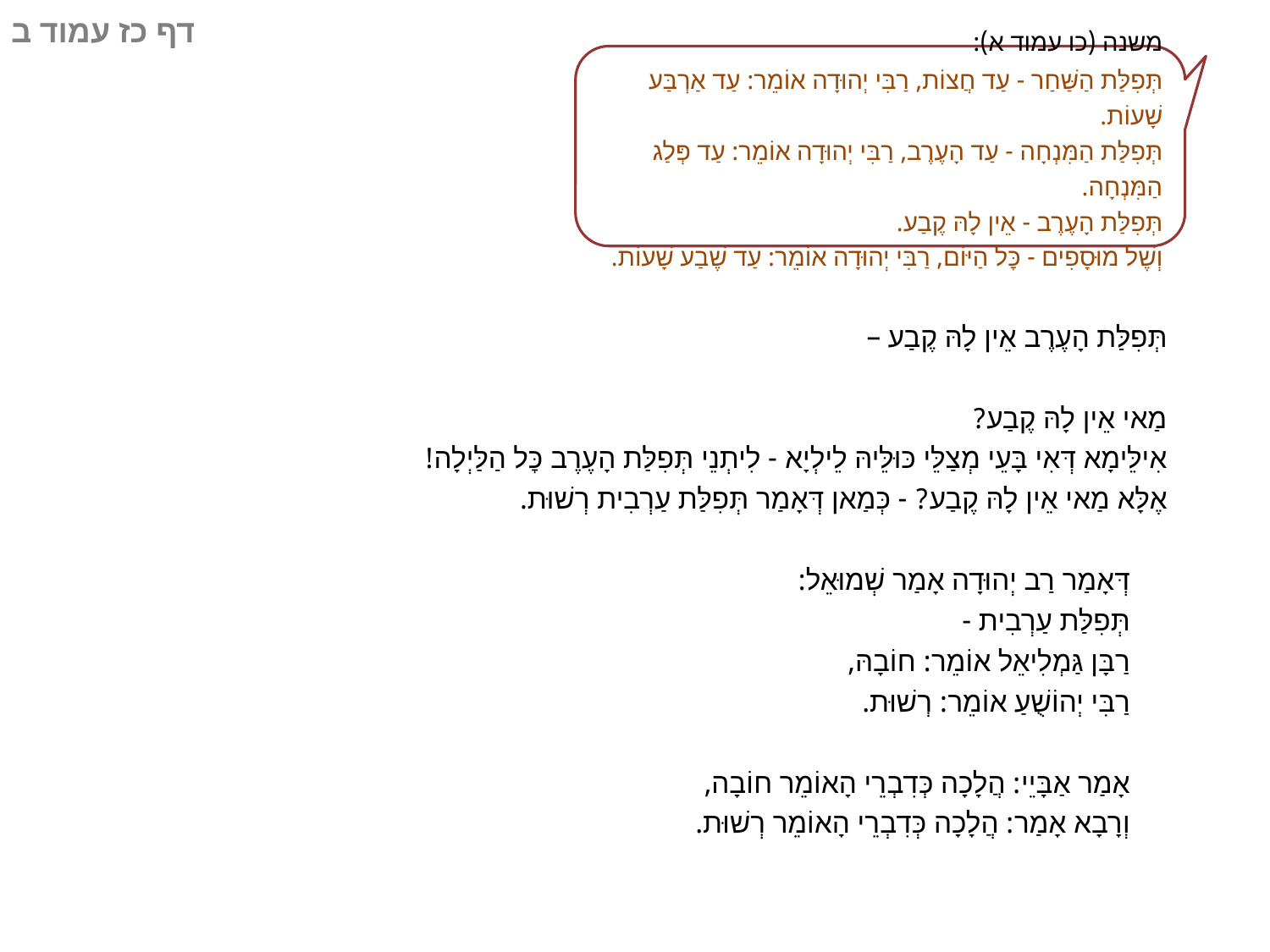

דף כז עמוד ב
משנה (כו עמוד א):

תְּפִלַּת הַשַּׁחַר - עַד חֲצוֹת, רַבִּי יְהוּדָה אוֹמֵר: עַד אַרְבַּע שָׁעוֹת.
תְּפִלַּת הַמִּנְחָה - עַד הָעֶרֶב, רַבִּי יְהוּדָה אוֹמֵר: עַד פְּלַג הַמִּנְחָה.
תְּפִלַּת הָעֶרֶב - אֵין לָהּ קֶבַע.
וְשֶׁל מוּסָפִים - כׇּל הַיּוֹם, רַבִּי יְהוּדָה אוֹמֵר: עַד שֶׁבַע שָׁעוֹת.
תְּפִלַּת הָעֶרֶב אֵין לָהּ קֶבַע –

מַאי אֵין לָהּ קֶבַע?
אִילֵּימָא דְּאִי בָּעֵי מְצַלֵּי כּוּלֵּיהּ לֵילְיָא - לִיתְנֵי תְּפִלַּת הָעֶרֶב כׇּל הַלַּיְלָה!
אֶלָּא מַאי אֵין לָהּ קֶבַע? - כְּמַאן דְּאָמַר תְּפִלַּת עַרְבִית רְשׁוּת.

     דְּאָמַר רַב יְהוּדָה אָמַר שְׁמוּאֵל:
     תְּפִלַּת עַרְבִית -
     רַבָּן גַּמְלִיאֵל אוֹמֵר: חוֹבָהּ,
     רַבִּי יְהוֹשֻׁעַ אוֹמֵר: רְשׁוּת.

     אָמַר אַבָּיֵי: הֲלָכָה כְּדִבְרֵי הָאוֹמֵר חוֹבָה,
     וְרָבָא אָמַר: הֲלָכָה כְּדִבְרֵי הָאוֹמֵר רְשׁוּת.